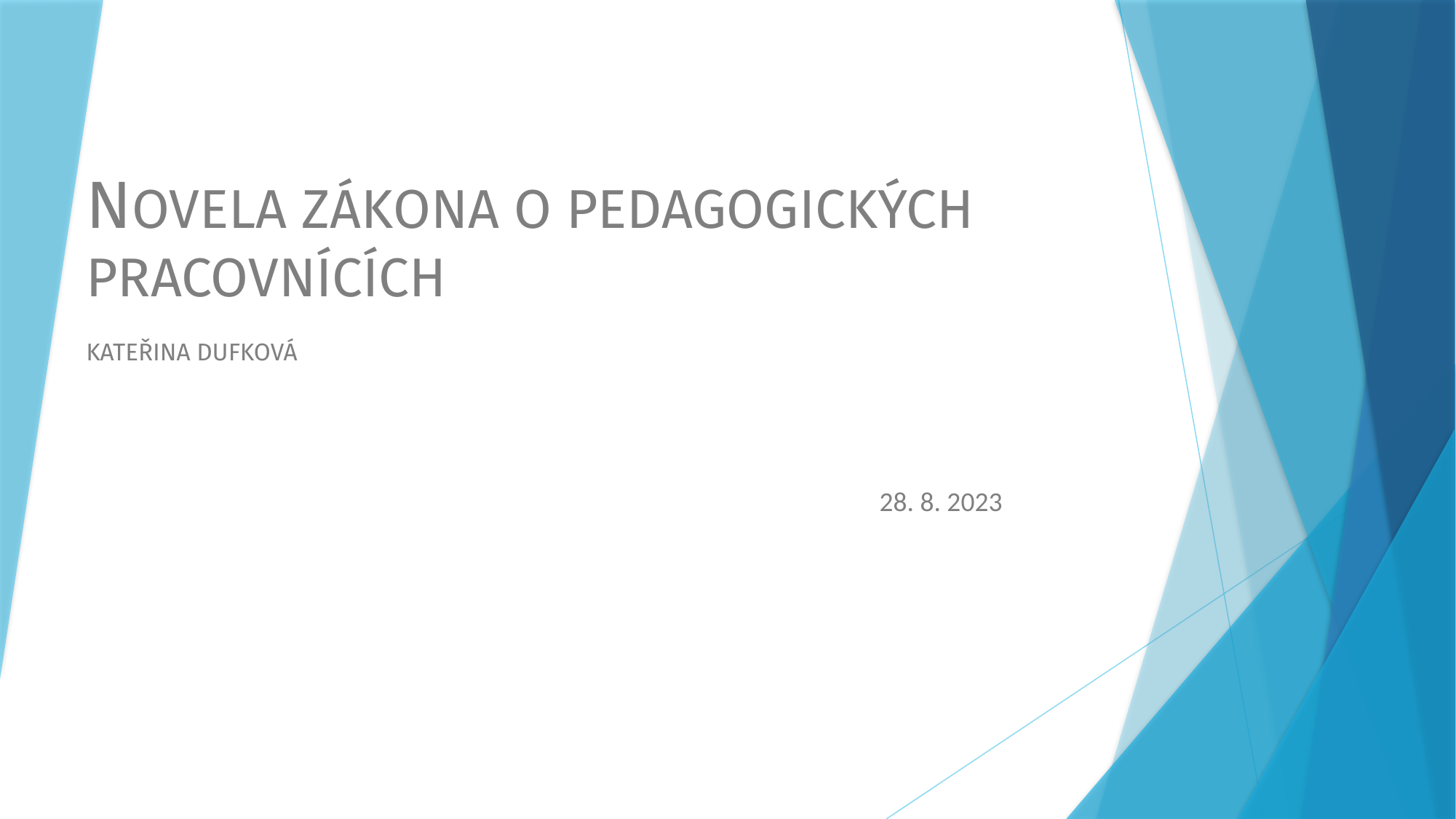

Novela zákona o pedagogických pracovnících

Kateřina Dufková

28. 8. 2023